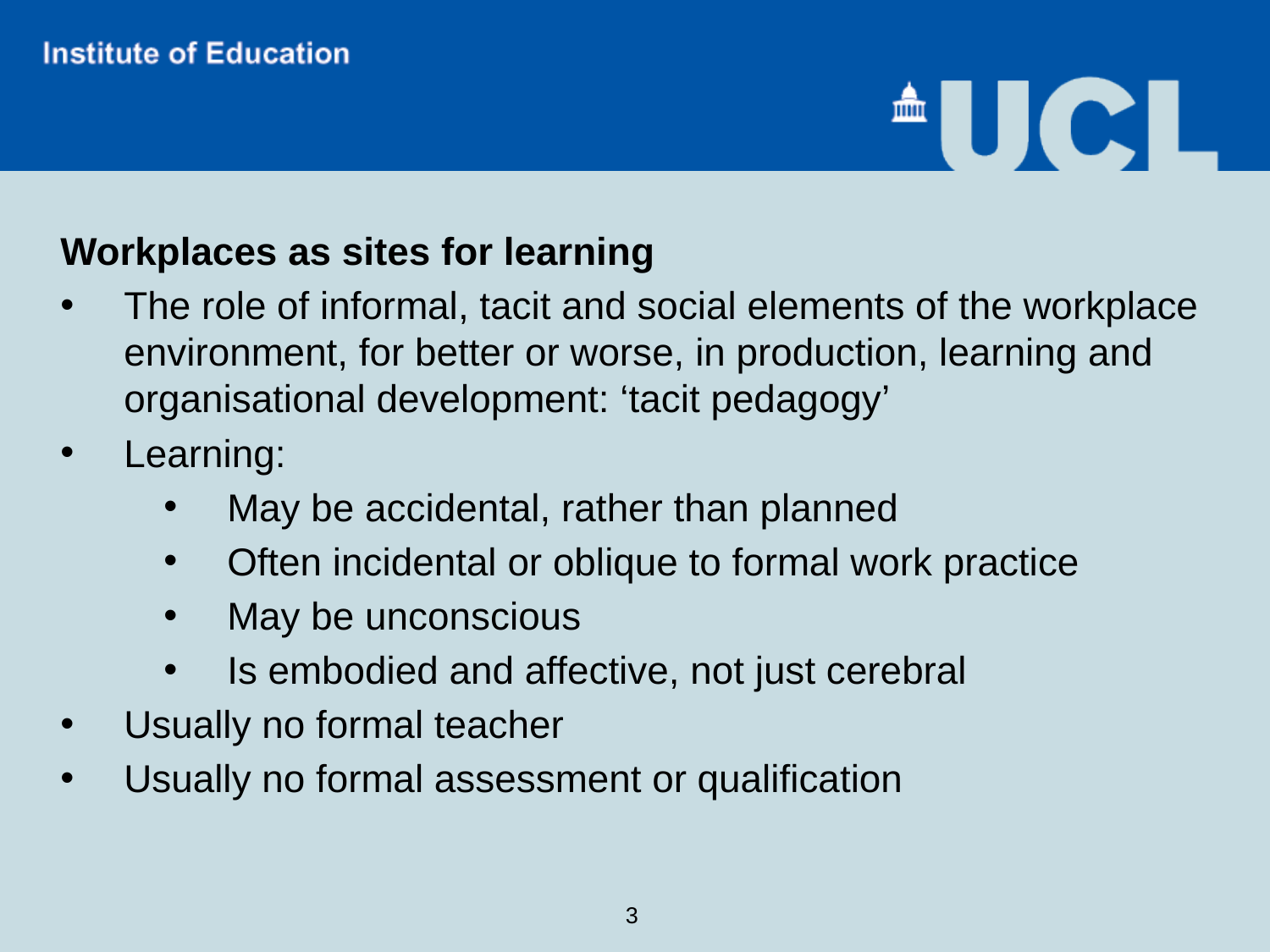

Workplaces as sites for learning
The role of informal, tacit and social elements of the workplace environment, for better or worse, in production, learning and  organisational development: ‘tacit pedagogy’
Learning:
May be accidental, rather than planned
Often incidental or oblique to formal work practice
May be unconscious
Is embodied and affective, not just cerebral
Usually no formal teacher
Usually no formal assessment or qualification
3